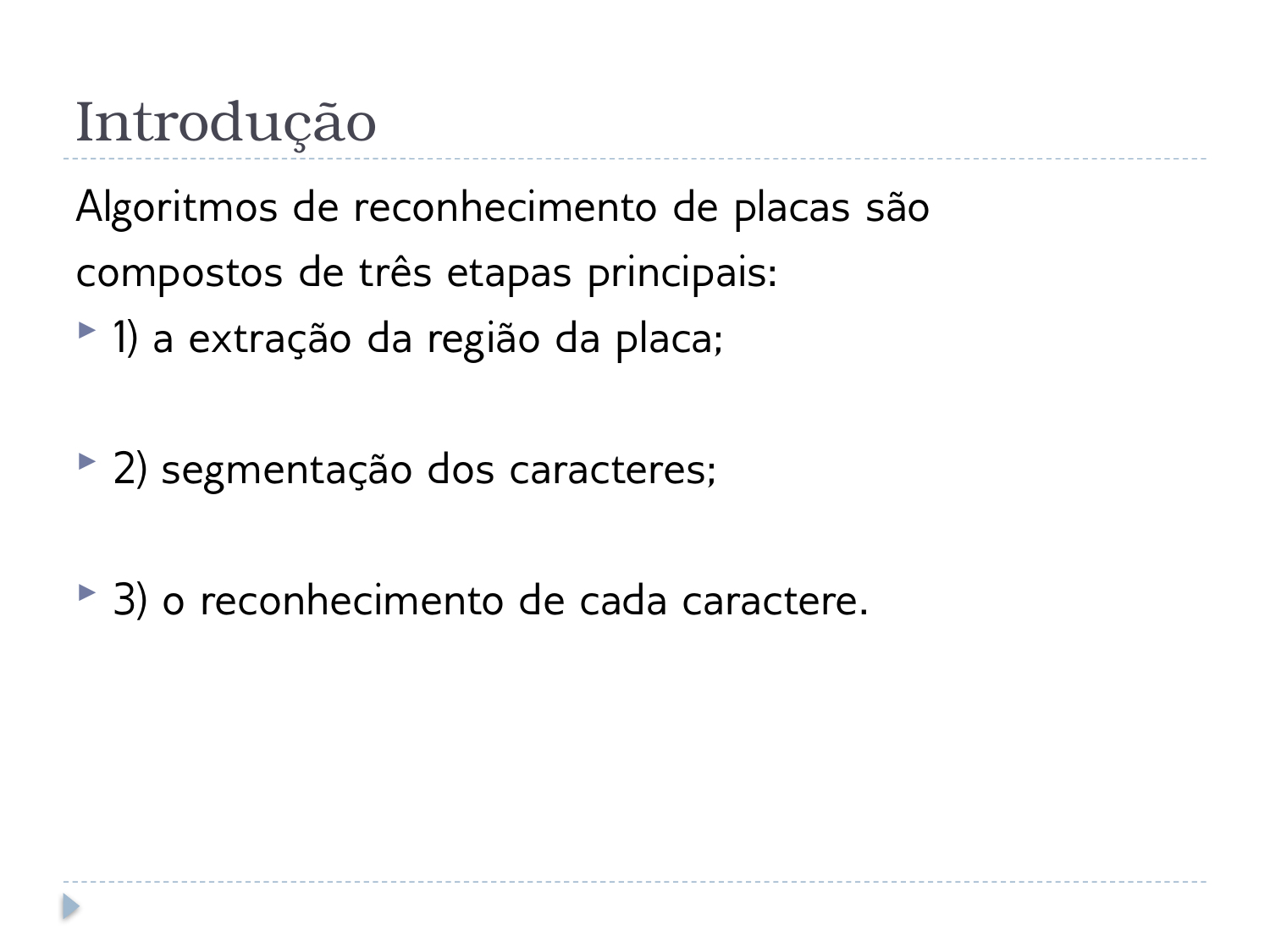

# Introdução
Algoritmos de reconhecimento de placas são
compostos de três etapas principais:
1) a extração da região da placa;

2) segmentação dos caracteres;

3) o reconhecimento de cada caractere.